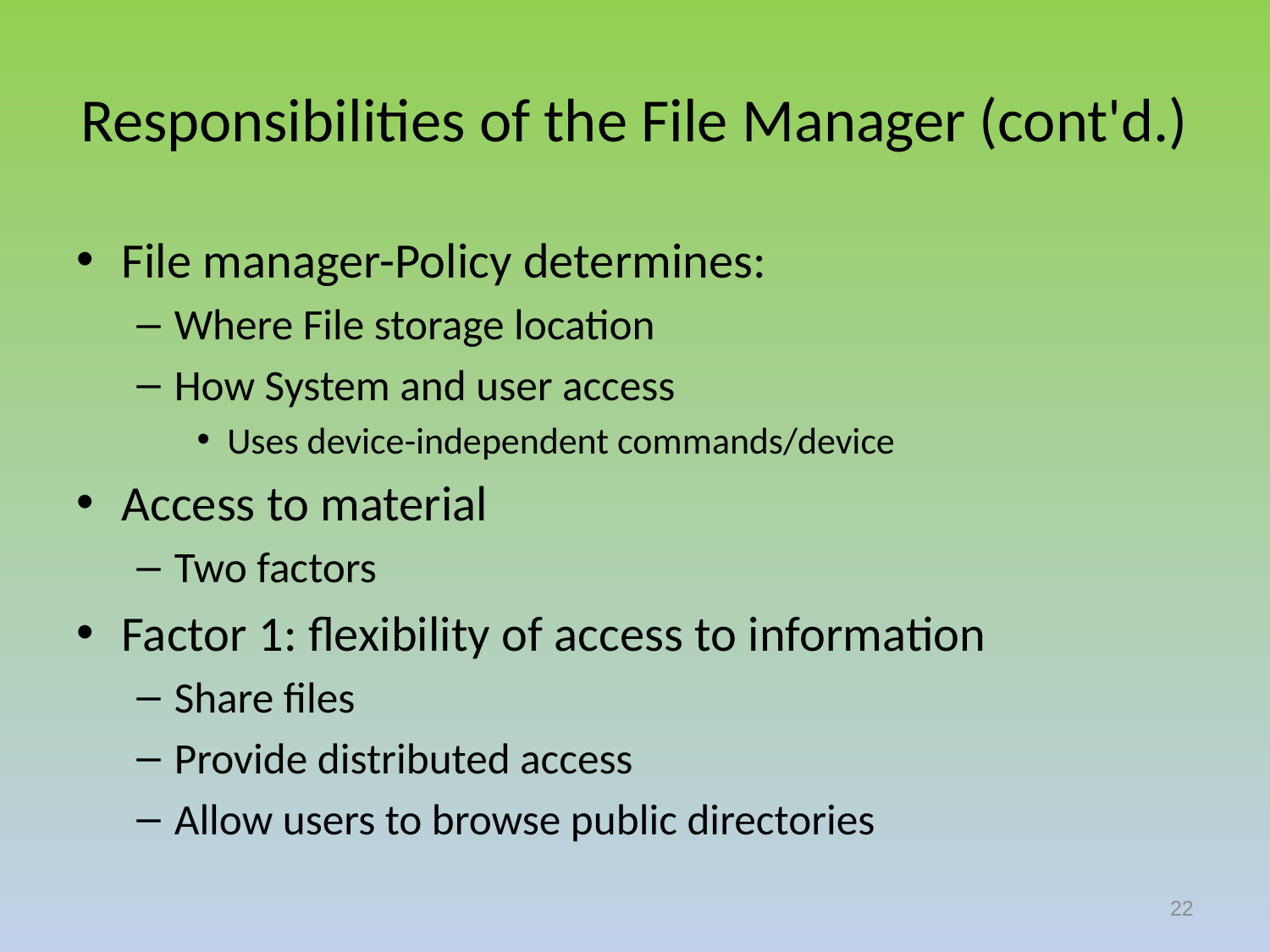

# Responsibilities of the File Manager (cont'd.)
File manager-Policy determines:
Where File storage location
How System and user access
Uses device-independent commands/device
Access to material
Two factors
Factor 1: flexibility of access to information
Share files
Provide distributed access
Allow users to browse public directories
22